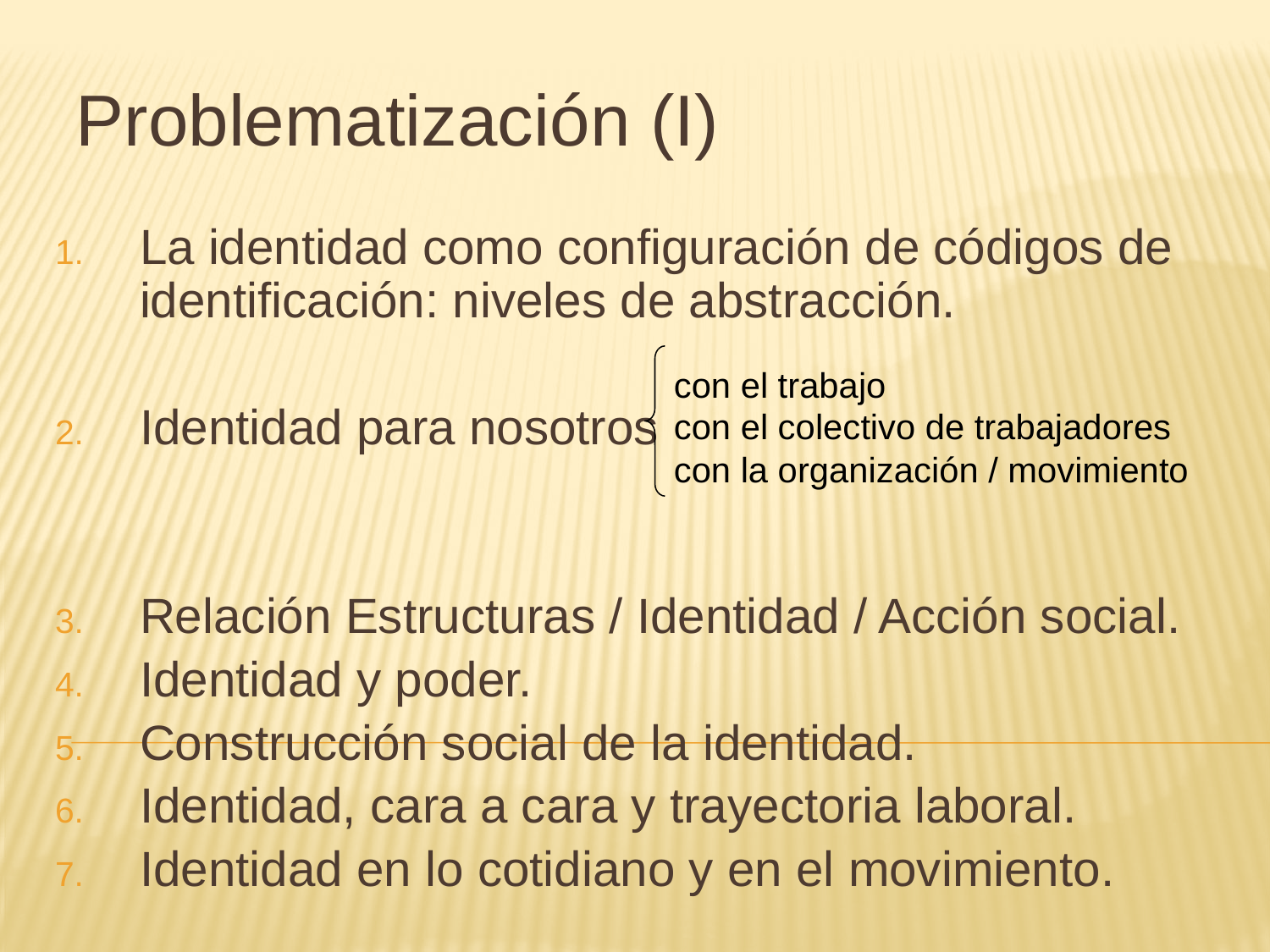

La identidad como configuración de códigos de identificación: niveles de abstracción.

Identidad para nosotros

Relación Estructuras / Identidad / Acción social.
Identidad y poder.
Construcción social de la identidad.
Identidad, cara a cara y trayectoria laboral.
Identidad en lo cotidiano y en el movimiento.

Problematización (I)

con el trabajo
con el colectivo de trabajadores
con la organización / movimiento